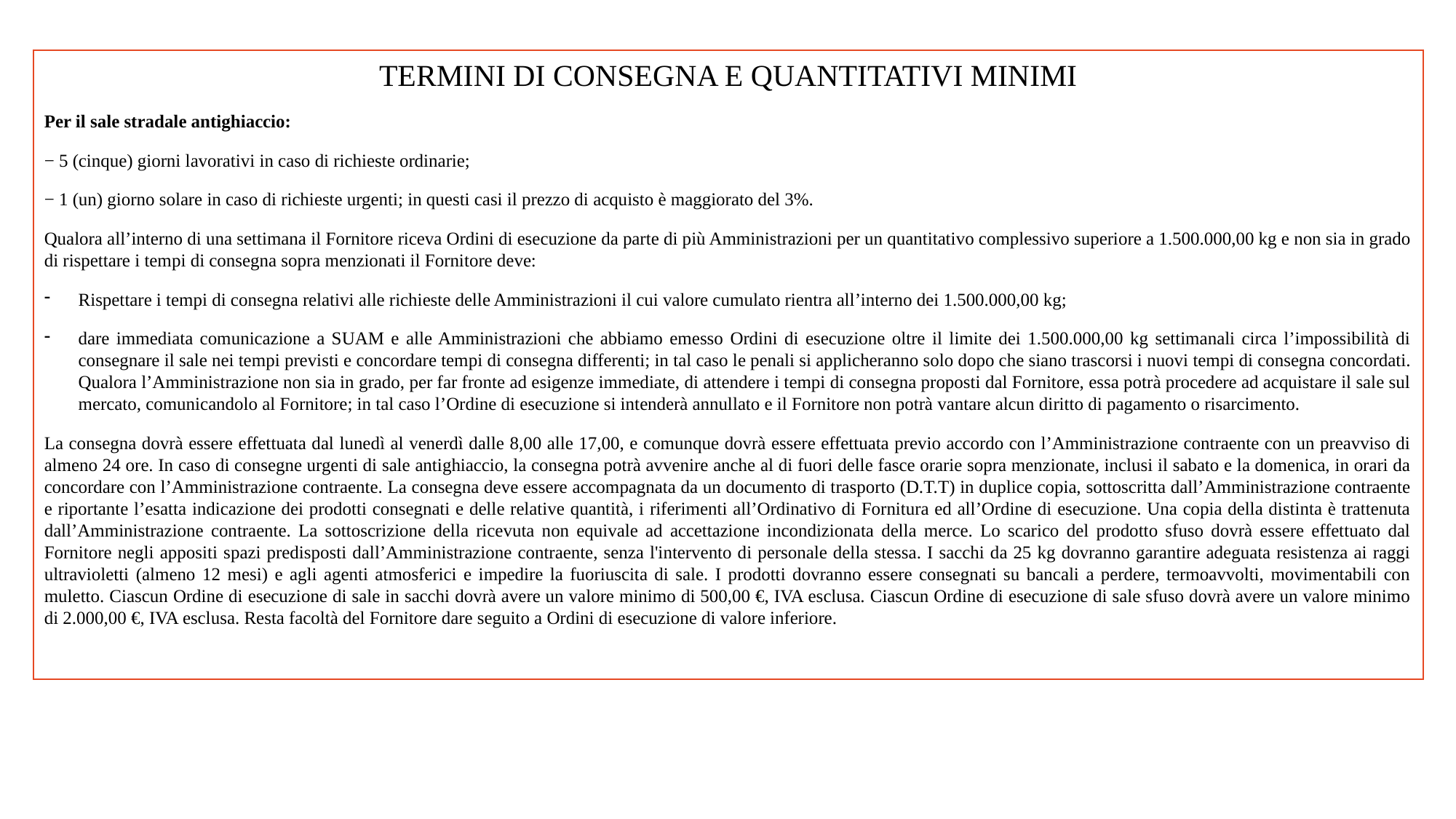

TERMINI DI CONSEGNA E QUANTITATIVI MINIMI
Per il sale stradale antighiaccio:
− 5 (cinque) giorni lavorativi in caso di richieste ordinarie;
− 1 (un) giorno solare in caso di richieste urgenti; in questi casi il prezzo di acquisto è maggiorato del 3%.
Qualora all’interno di una settimana il Fornitore riceva Ordini di esecuzione da parte di più Amministrazioni per un quantitativo complessivo superiore a 1.500.000,00 kg e non sia in grado di rispettare i tempi di consegna sopra menzionati il Fornitore deve:
Rispettare i tempi di consegna relativi alle richieste delle Amministrazioni il cui valore cumulato rientra all’interno dei 1.500.000,00 kg;
dare immediata comunicazione a SUAM e alle Amministrazioni che abbiamo emesso Ordini di esecuzione oltre il limite dei 1.500.000,00 kg settimanali circa l’impossibilità di consegnare il sale nei tempi previsti e concordare tempi di consegna differenti; in tal caso le penali si applicheranno solo dopo che siano trascorsi i nuovi tempi di consegna concordati. Qualora l’Amministrazione non sia in grado, per far fronte ad esigenze immediate, di attendere i tempi di consegna proposti dal Fornitore, essa potrà procedere ad acquistare il sale sul mercato, comunicandolo al Fornitore; in tal caso l’Ordine di esecuzione si intenderà annullato e il Fornitore non potrà vantare alcun diritto di pagamento o risarcimento.
La consegna dovrà essere effettuata dal lunedì al venerdì dalle 8,00 alle 17,00, e comunque dovrà essere effettuata previo accordo con l’Amministrazione contraente con un preavviso di almeno 24 ore. In caso di consegne urgenti di sale antighiaccio, la consegna potrà avvenire anche al di fuori delle fasce orarie sopra menzionate, inclusi il sabato e la domenica, in orari da concordare con l’Amministrazione contraente. La consegna deve essere accompagnata da un documento di trasporto (D.T.T) in duplice copia, sottoscritta dall’Amministrazione contraente e riportante l’esatta indicazione dei prodotti consegnati e delle relative quantità, i riferimenti all’Ordinativo di Fornitura ed all’Ordine di esecuzione. Una copia della distinta è trattenuta dall’Amministrazione contraente. La sottoscrizione della ricevuta non equivale ad accettazione incondizionata della merce. Lo scarico del prodotto sfuso dovrà essere effettuato dal Fornitore negli appositi spazi predisposti dall’Amministrazione contraente, senza l'intervento di personale della stessa. I sacchi da 25 kg dovranno garantire adeguata resistenza ai raggi ultravioletti (almeno 12 mesi) e agli agenti atmosferici e impedire la fuoriuscita di sale. I prodotti dovranno essere consegnati su bancali a perdere, termoavvolti, movimentabili con muletto. Ciascun Ordine di esecuzione di sale in sacchi dovrà avere un valore minimo di 500,00 €, IVA esclusa. Ciascun Ordine di esecuzione di sale sfuso dovrà avere un valore minimo di 2.000,00 €, IVA esclusa. Resta facoltà del Fornitore dare seguito a Ordini di esecuzione di valore inferiore.